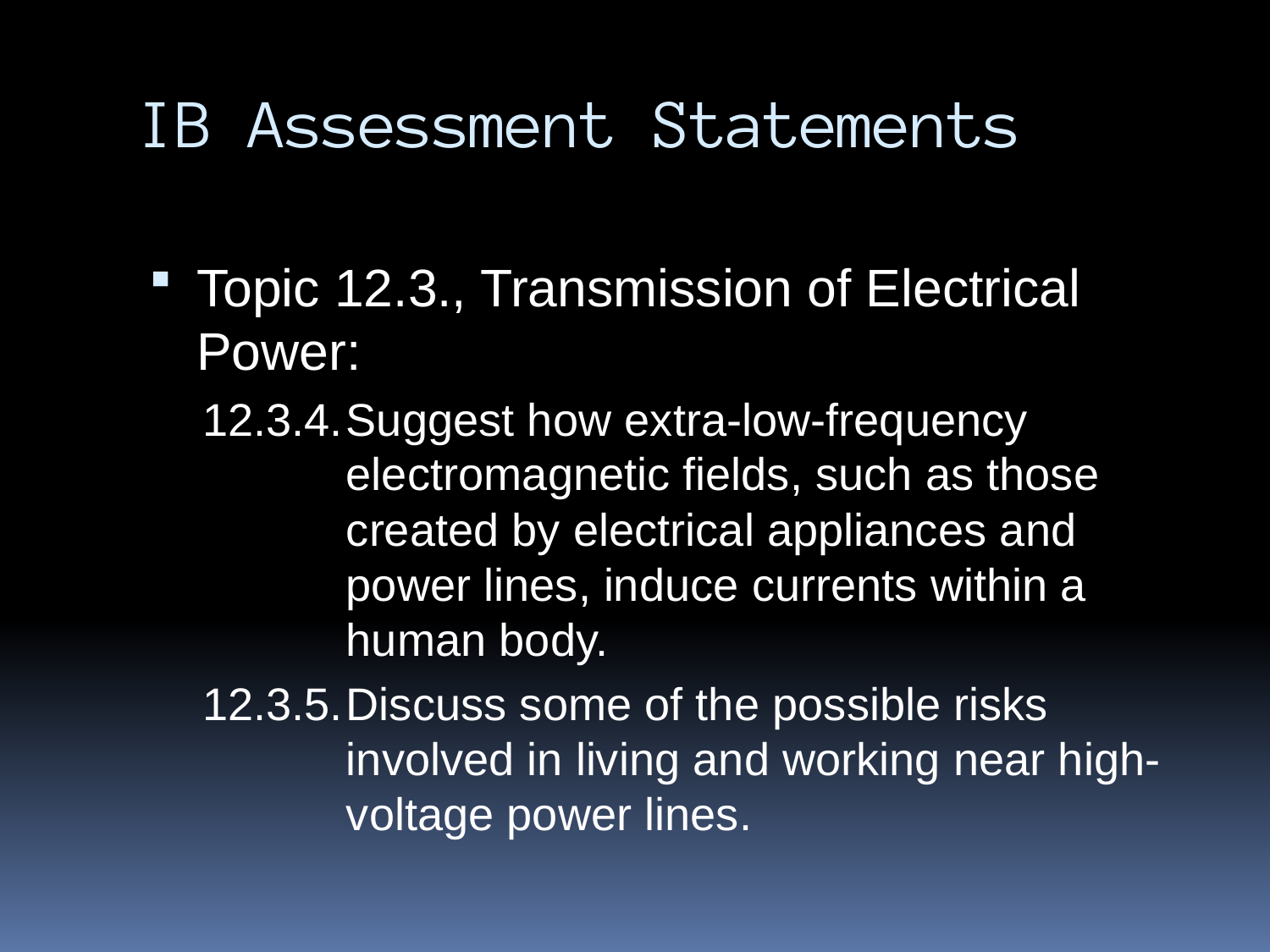

# IB Assessment Statements
Topic 12.3., Transmission of Electrical Power:
12.3.4.	Suggest how extra-low-frequency electromagnetic fields, such as those created by electrical appliances and power lines, induce currents within a human body.
12.3.5.	Discuss some of the possible risks involved in living and working near high-voltage power lines.